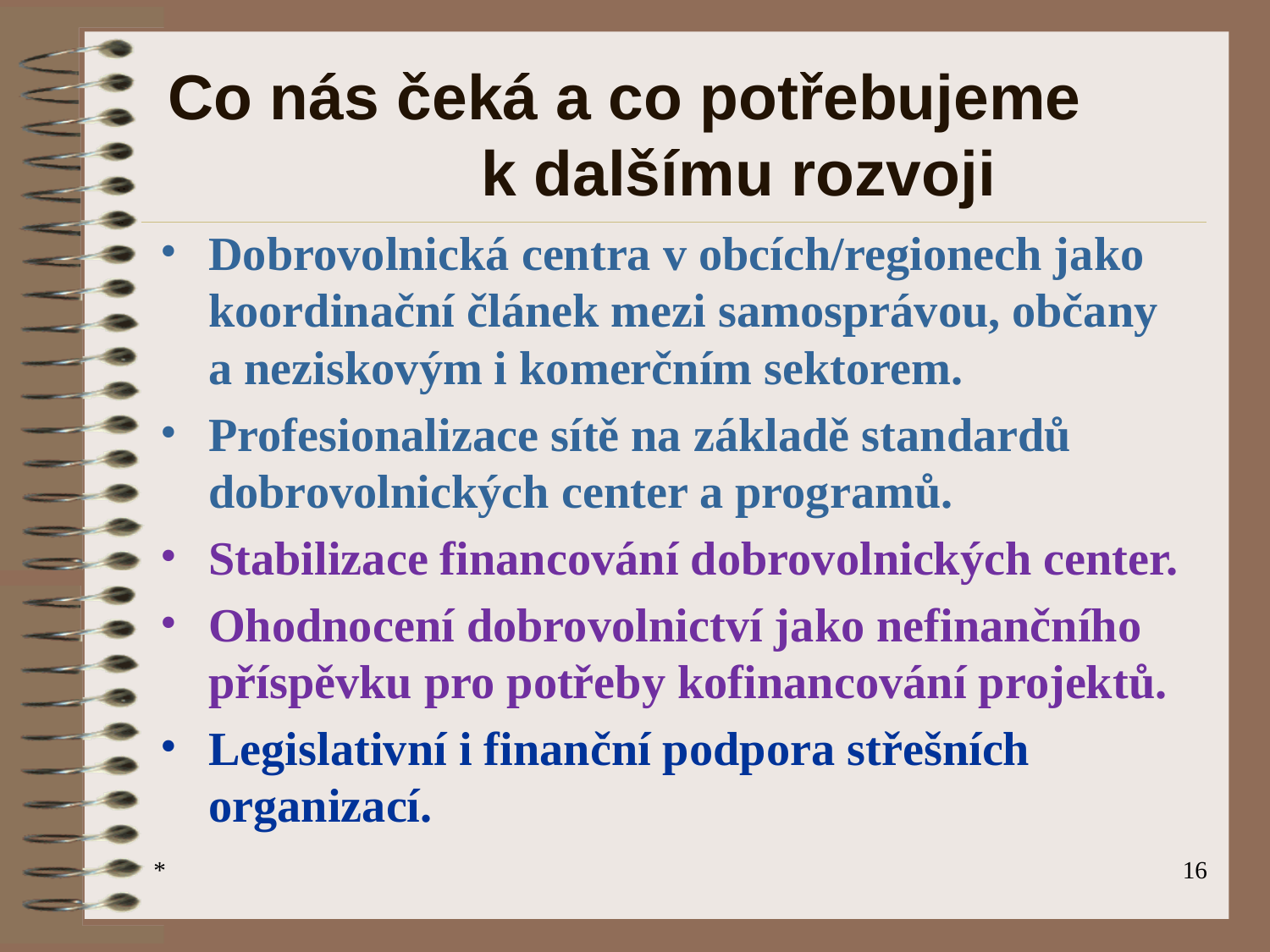

# Co nás čeká a co potřebujeme              k dalšímu rozvoji
Dobrovolnická centra v obcích/regionech jako koordinační článek mezi samosprávou, občany   a neziskovým i komerčním sektorem.
Profesionalizace sítě na základě standardů dobrovolnických center a programů.
Stabilizace financování dobrovolnických center.
Ohodnocení dobrovolnictví jako nefinančního příspěvku pro potřeby kofinancování projektů.
Legislativní i finanční podpora střešních organizací.

*
16